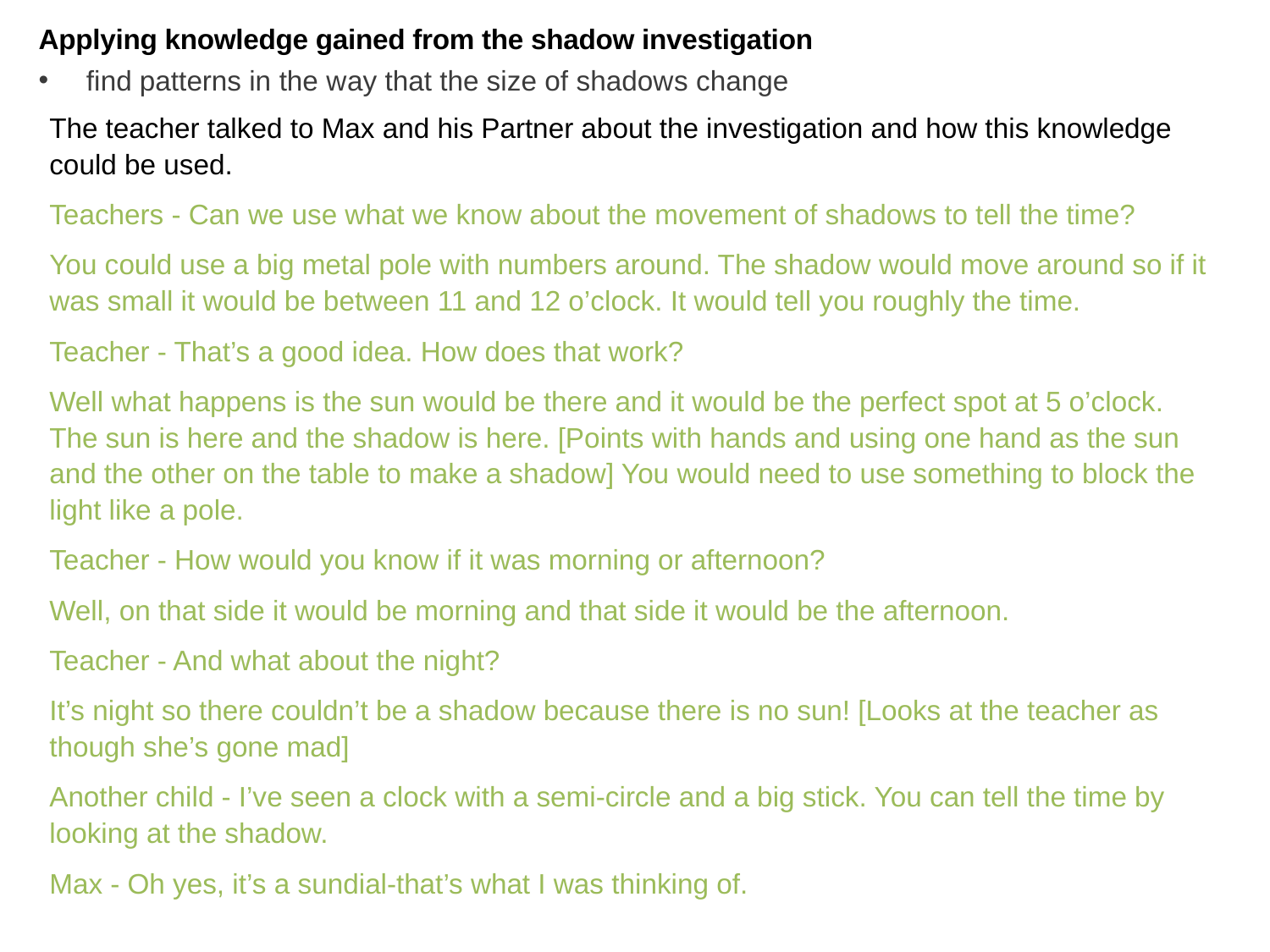

Applying knowledge gained from the shadow investigation
find patterns in the way that the size of shadows change
The teacher talked to Max and his Partner about the investigation and how this knowledge could be used.
Teachers - Can we use what we know about the movement of shadows to tell the time?
You could use a big metal pole with numbers around. The shadow would move around so if it was small it would be between 11 and 12 o’clock. It would tell you roughly the time.
Teacher - That’s a good idea. How does that work?
Well what happens is the sun would be there and it would be the perfect spot at 5 o’clock. The sun is here and the shadow is here. [Points with hands and using one hand as the sun and the other on the table to make a shadow] You would need to use something to block the light like a pole.
Teacher - How would you know if it was morning or afternoon?
Well, on that side it would be morning and that side it would be the afternoon.
Teacher - And what about the night?
It’s night so there couldn’t be a shadow because there is no sun! [Looks at the teacher as though she’s gone mad]
Another child - I’ve seen a clock with a semi-circle and a big stick. You can tell the time by looking at the shadow.
Max - Oh yes, it’s a sundial-that’s what I was thinking of.